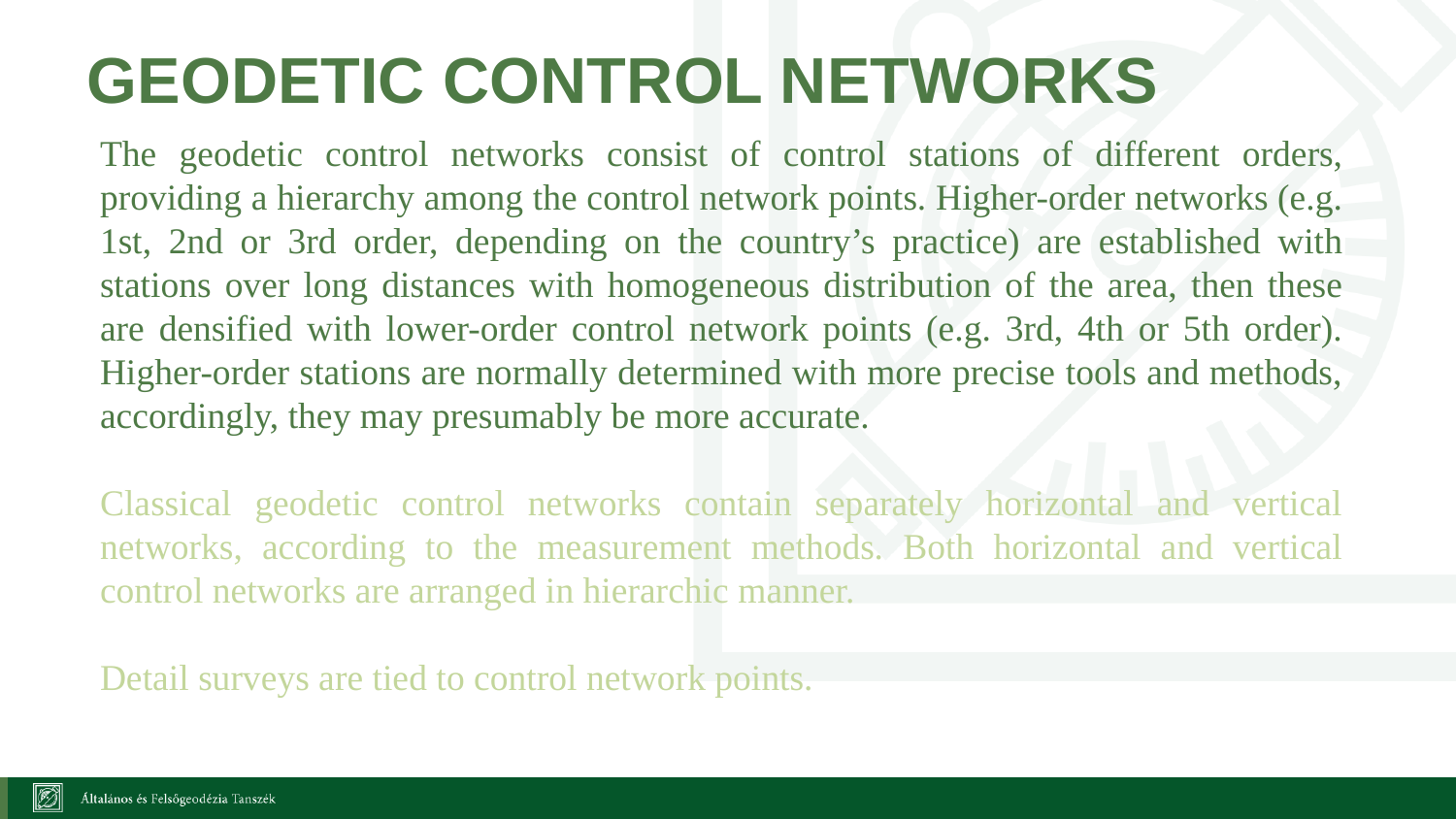

Geodetic control networks
The geodetic control networks consist of control stations of different orders, providing a hierarchy among the control network points. Higher-order networks (e.g. 1st, 2nd or 3rd order, depending on the country’s practice) are established with stations over long distances with homogeneous distribution of the area, then these are densified with lower-order control network points (e.g. 3rd, 4th or 5th order). Higher-order stations are normally determined with more precise tools and methods, accordingly, they may presumably be more accurate.

Classical geodetic control networks contain separately horizontal and vertical networks, according to the measurement methods. Both horizontal and vertical control networks are arranged in hierarchic manner.

Detail surveys are tied to control network points.